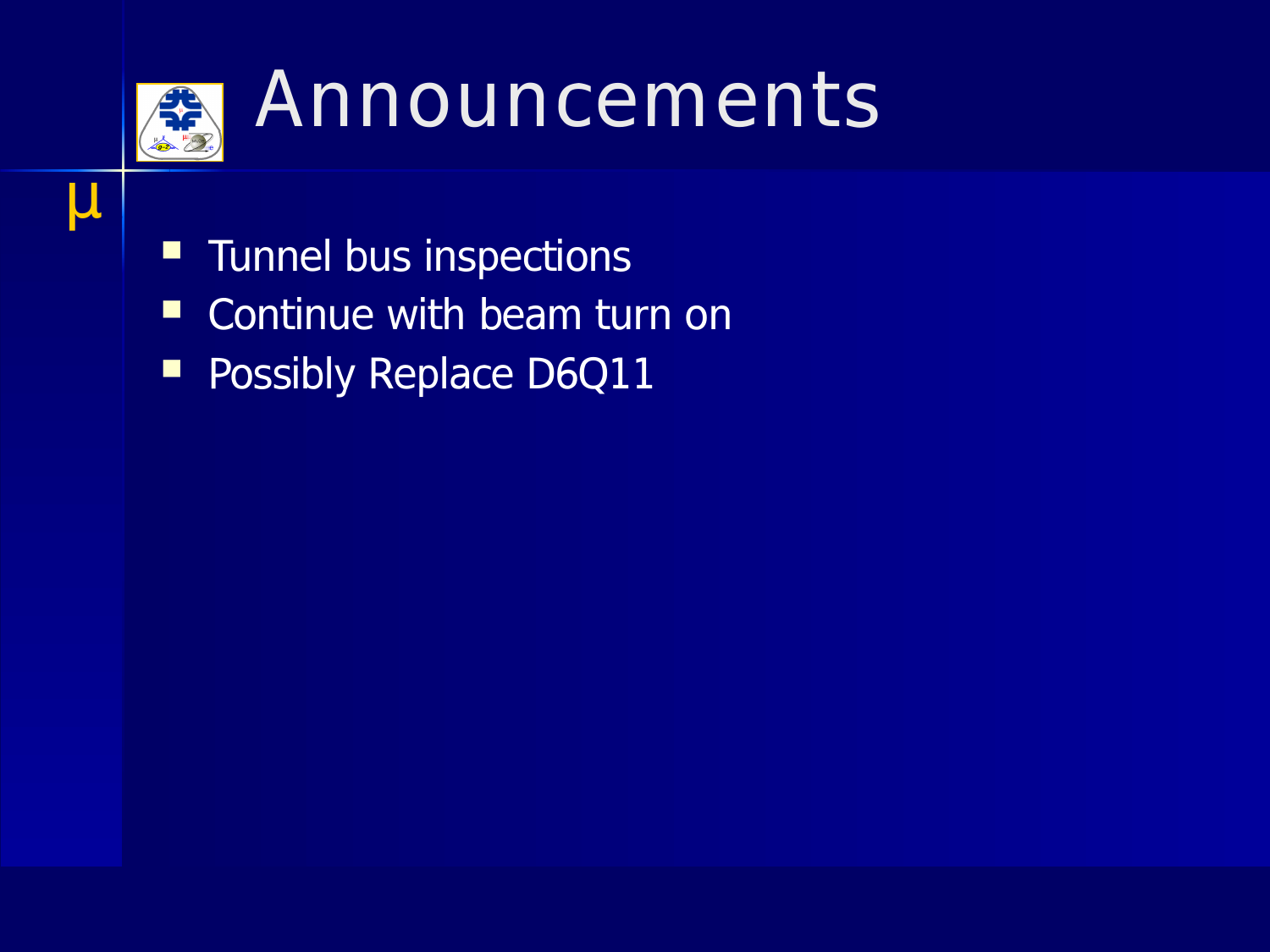

# Announcements
Tunnel bus inspections
Continue with beam turn on
Possibly Replace D6Q11